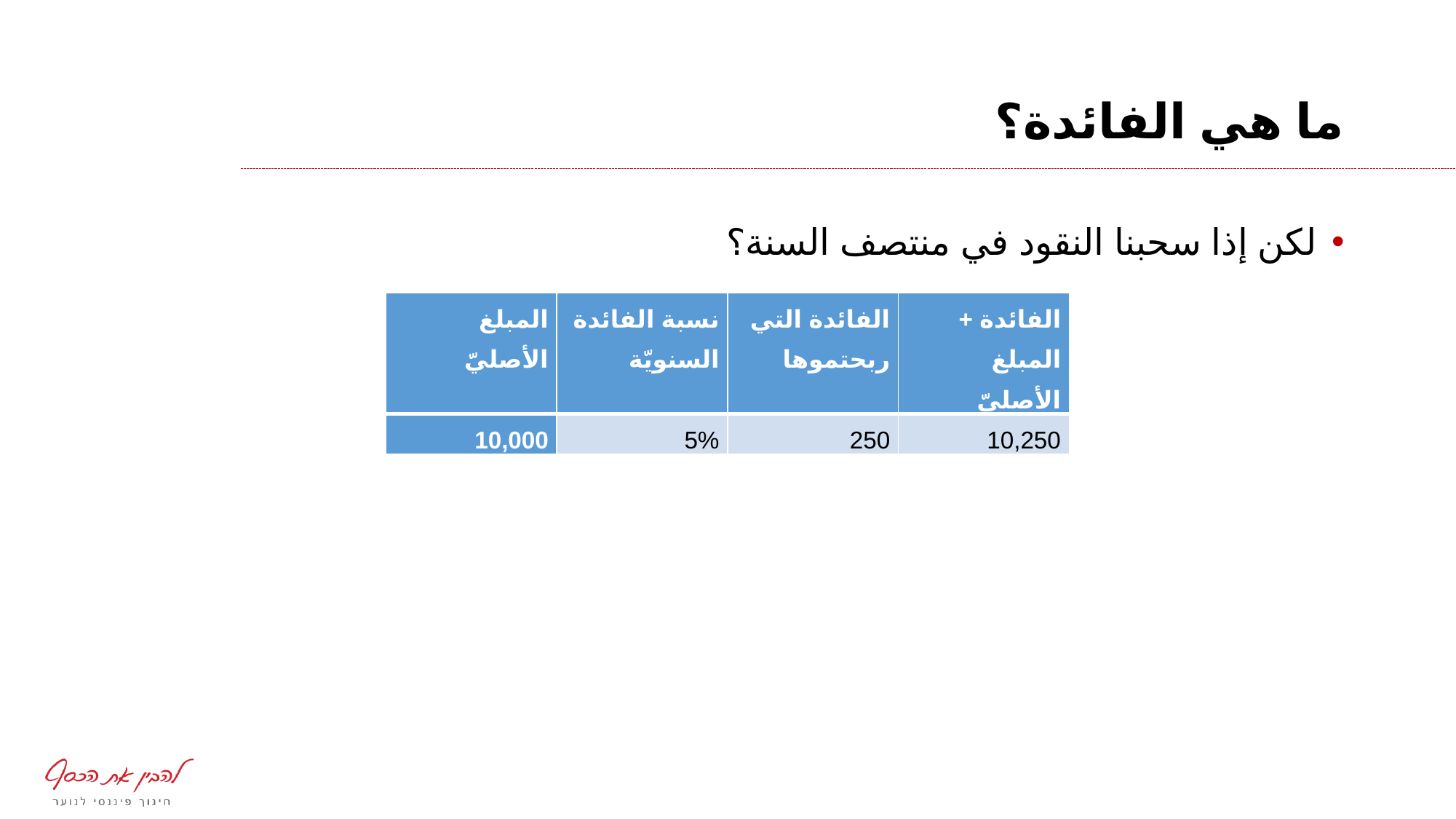

# ما هي الفائدة؟

لكن إذا سحبنا النقود في منتصف السنة؟
| المبلغ الأصليّ | نسبة الفائدة السنويّة | الفائدة التي ربحتموها | الفائدة + المبلغ الأصليّ |
| --- | --- | --- | --- |
| 10,000 | 5% | 250 | 10,250 |